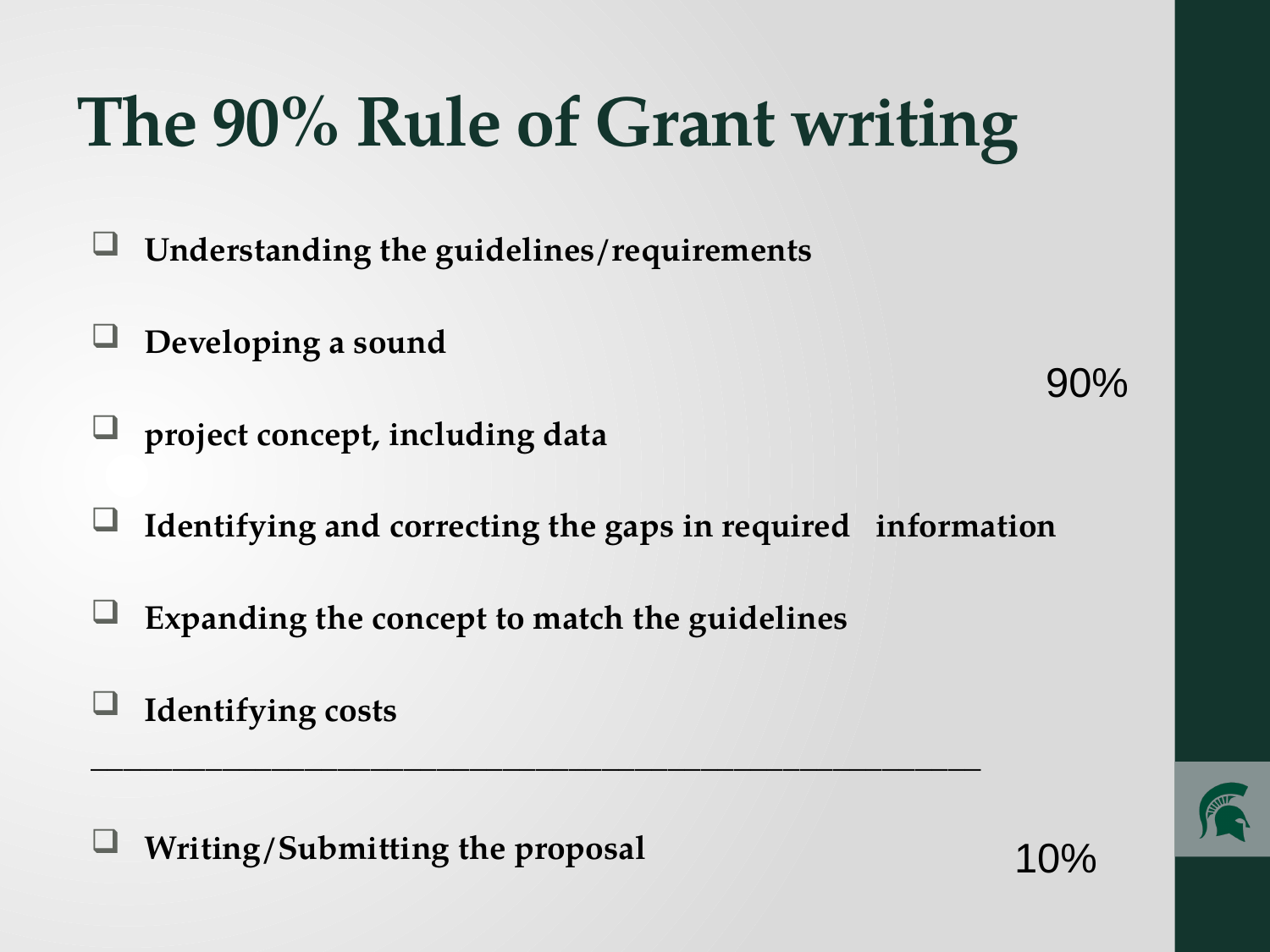

# The 90% Rule of Grant writing
   Understanding the guidelines/requirements

   Developing a sound

   project concept, including data

   Identifying and correcting the gaps in required   information

   Expanding the concept to match the guidelines

   Identifying costs
______________________________________________________

   Writing/Submitting the proposal

90%

10%